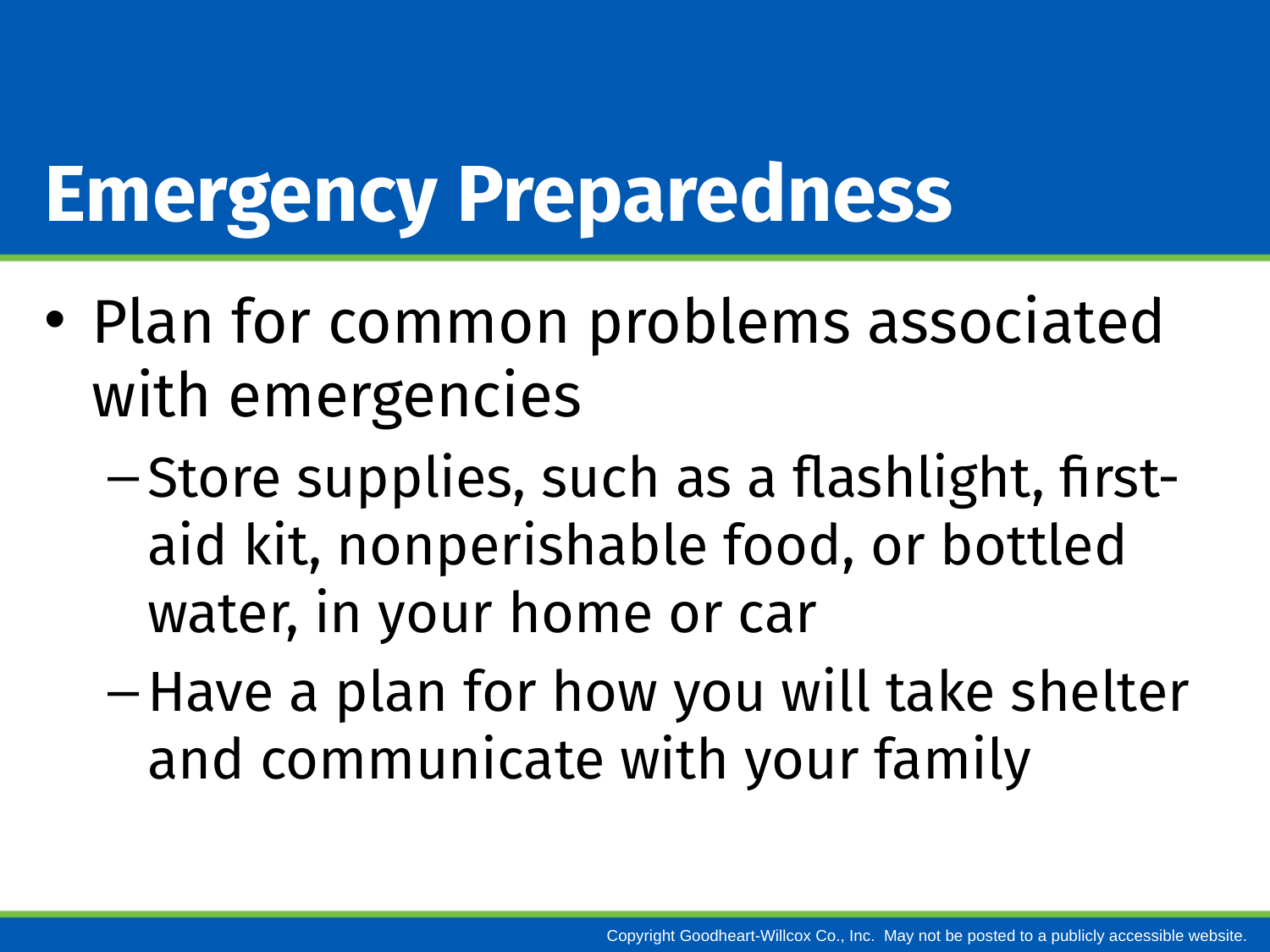

# Emergency Preparedness
Plan for common problems associated with emergencies
Store supplies, such as a flashlight, first-aid kit, nonperishable food, or bottled water, in your home or car
Have a plan for how you will take shelter and communicate with your family